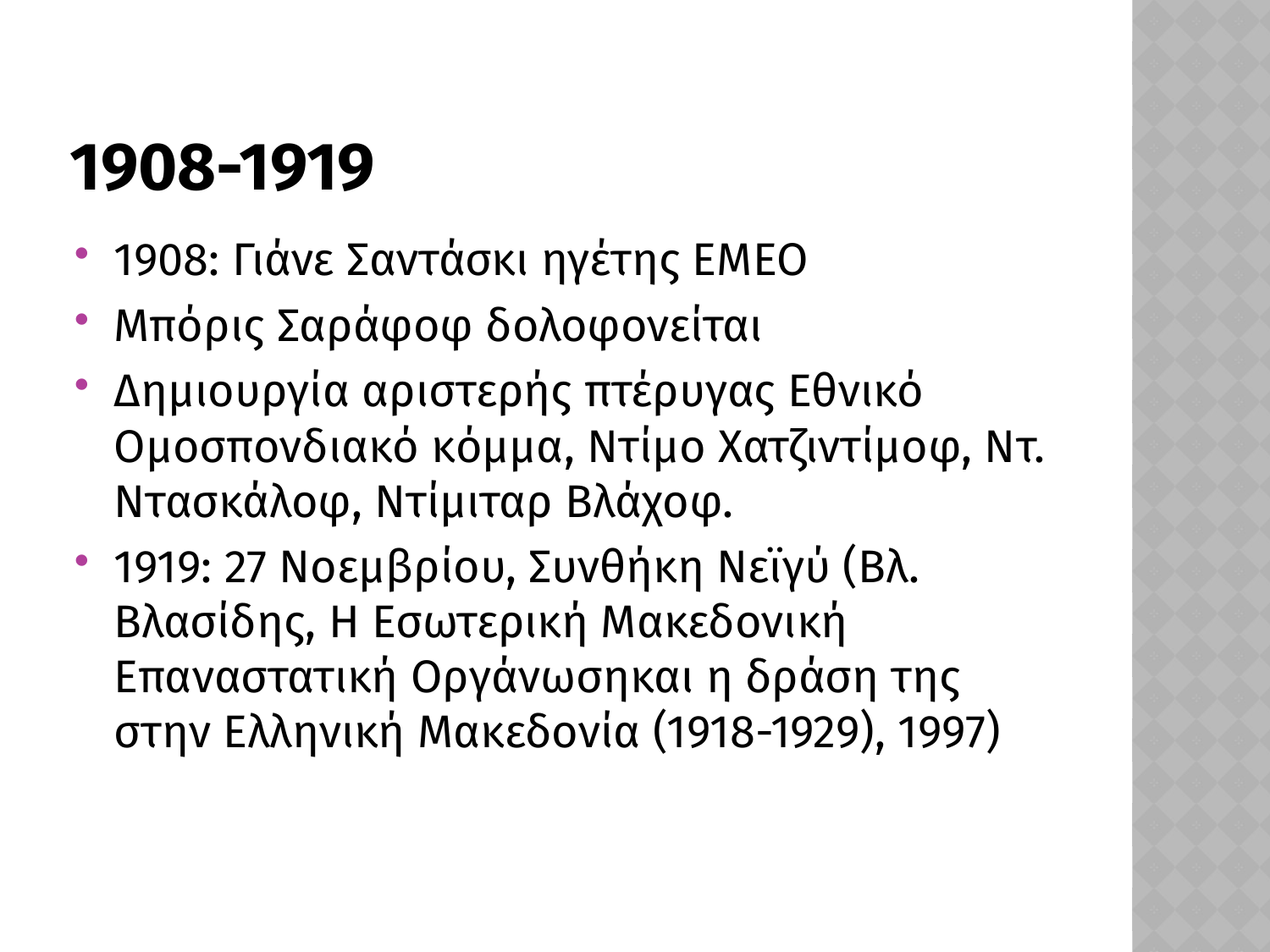

# 1908-1919
1908: Γιάνε Σαντάσκι ηγέτης ΕΜΕΟ
Μπόρις Σαράφοφ δολοφονείται
Δημιουργία αριστερής πτέρυγας Εθνικό Ομοσπονδιακό κόμμα, Ντίμο Χατζιντίμοφ, Ντ. Ντασκάλοφ, Ντίμιταρ Βλάχοφ.
1919: 27 Νοεμβρίου, Συνθήκη Νεϊγύ (Βλ. Βλασίδης, Η Εσωτερική Μακεδονική Επαναστατική Οργάνωσηκαι η δράση της στην Ελληνική Μακεδονία (1918-1929), 1997)